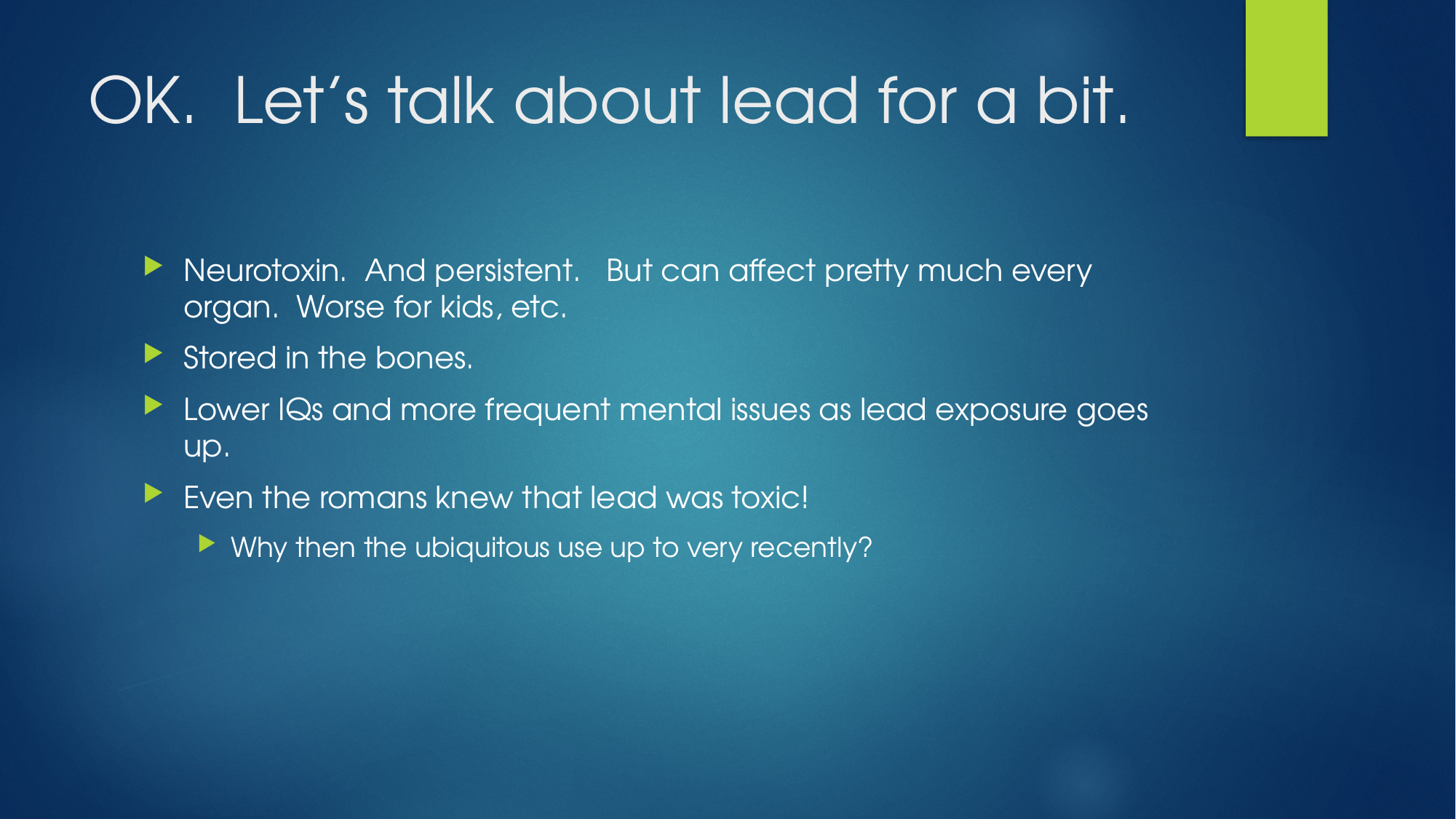

# OK.  Let’s talk about lead for a bit.
Neurotoxin.  And persistent.   But can affect pretty much every organ.  Worse for kids, etc.
Stored in the bones.
Lower IQs and more frequent mental issues as lead exposure goes up.
Even the romans knew that lead was toxic!
Why then the ubiquitous use up to very recently?